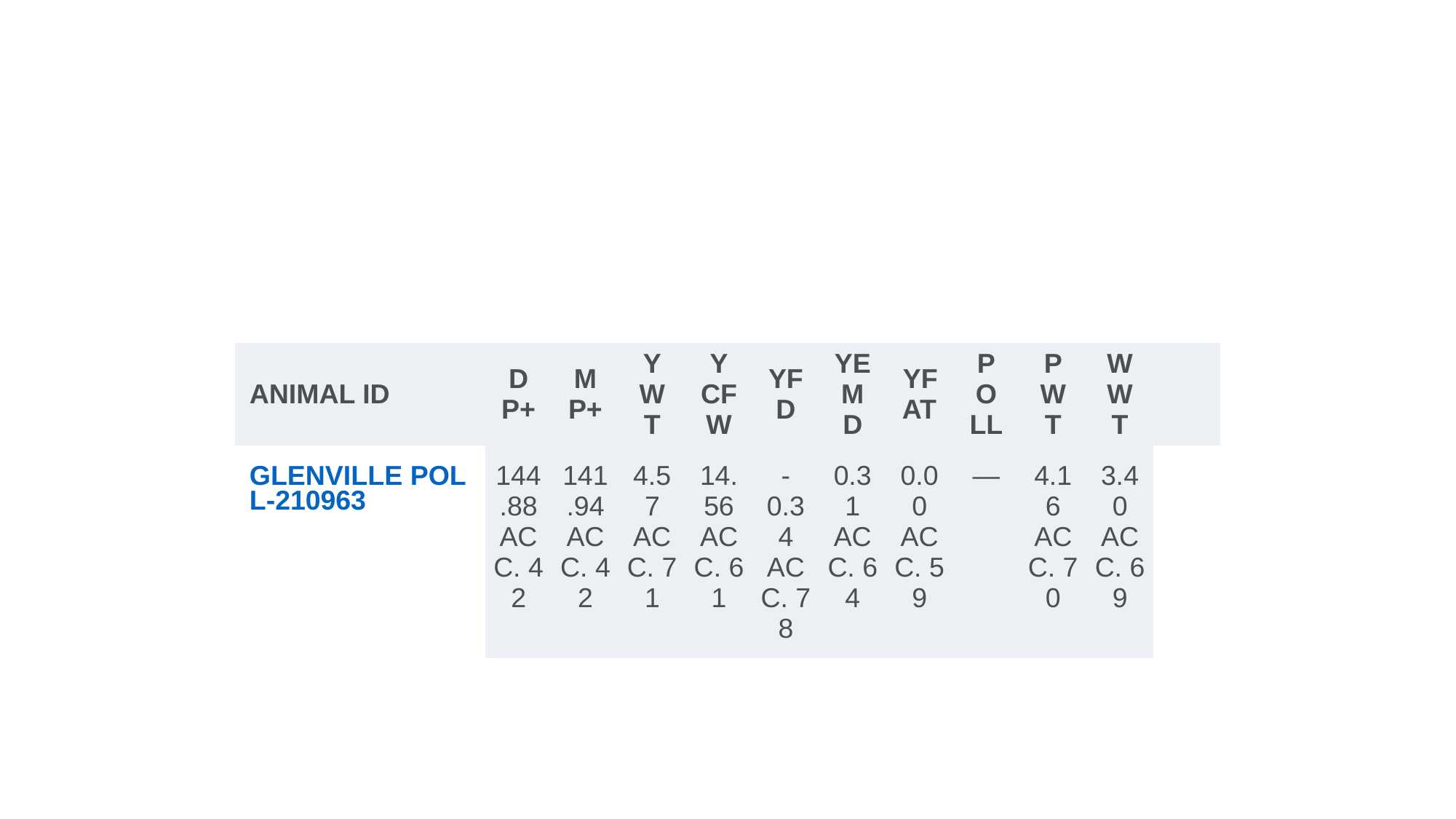

#
| ANIMAL ID | DP+ | MP+ | YWT | YCFW | YFD | YEMD | YFAT | POLL | PWT | WWT |  |
| --- | --- | --- | --- | --- | --- | --- | --- | --- | --- | --- | --- |
| GLENVILLE POLL-210963 | 144.88 ACC. 42 | 141.94 ACC. 42 | 4.57 ACC. 71 | 14.56 ACC. 61 | -0.34 ACC. 78 | 0.31 ACC. 64 | 0.00 ACC. 59 | — | 4.16 ACC. 70 | 3.40 ACC. 69 |  |
| ANIMAL ID | DP+ | MP+ | YWT | YCFW | YFD | YEMD | YFAT | POLL | PWT | WWT |  |
| --- | --- | --- | --- | --- | --- | --- | --- | --- | --- | --- | --- |
| GLENVILLE POLL-210963 | 144.88 ACC. 42 | 141.94 ACC. 42 | 4.57 ACC. 71 | 14.56 ACC. 61 | -0.34 ACC. 78 | 0.31 ACC. 64 | 0.00 ACC. 59 | — | 4.16 ACC. 70 | 3.40 ACC. 69 |  |